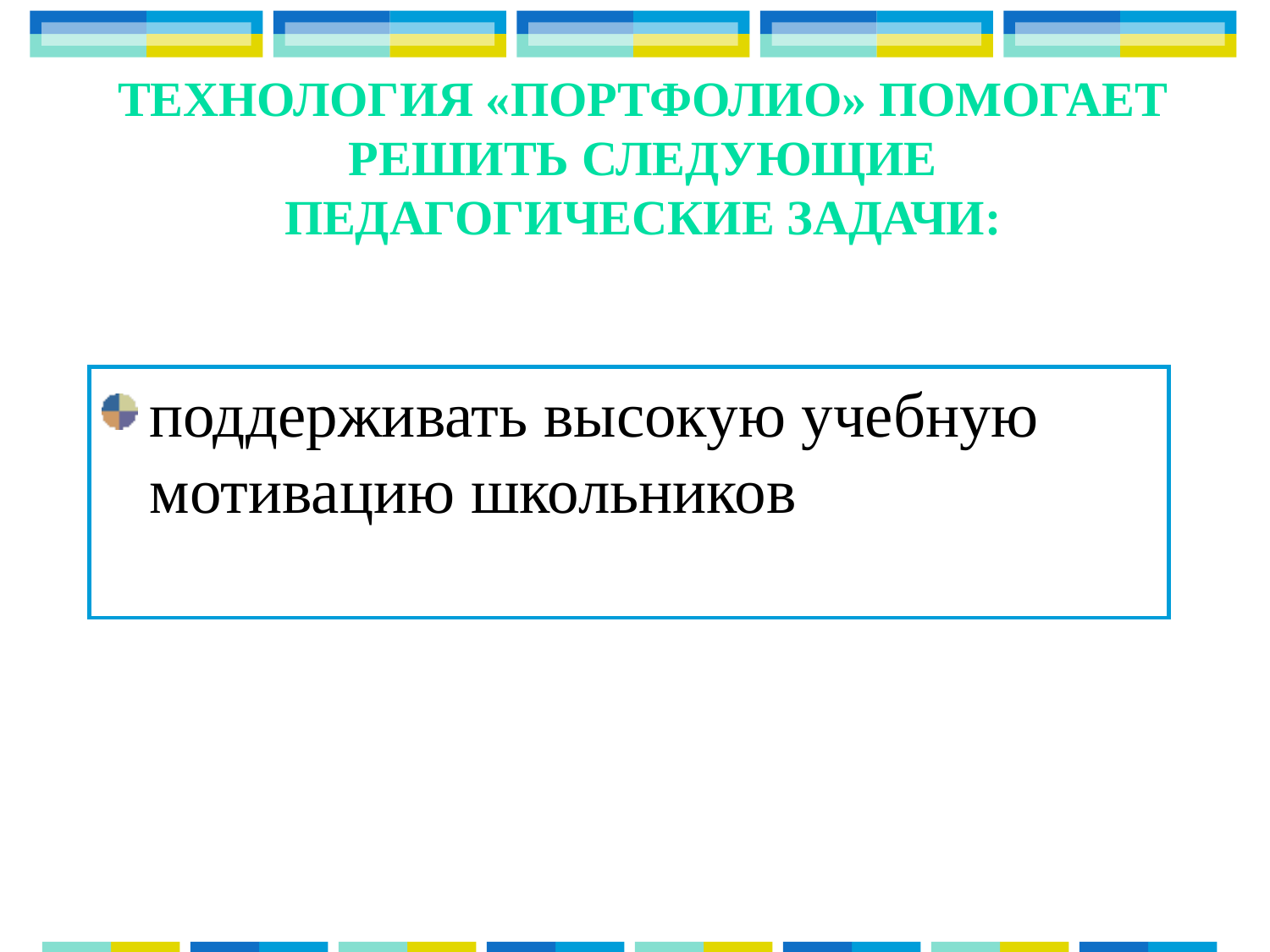

# технология «Портфолио» помогает решить следующие педагогические задачи:
поддерживать высокую учебную мотивацию школьников